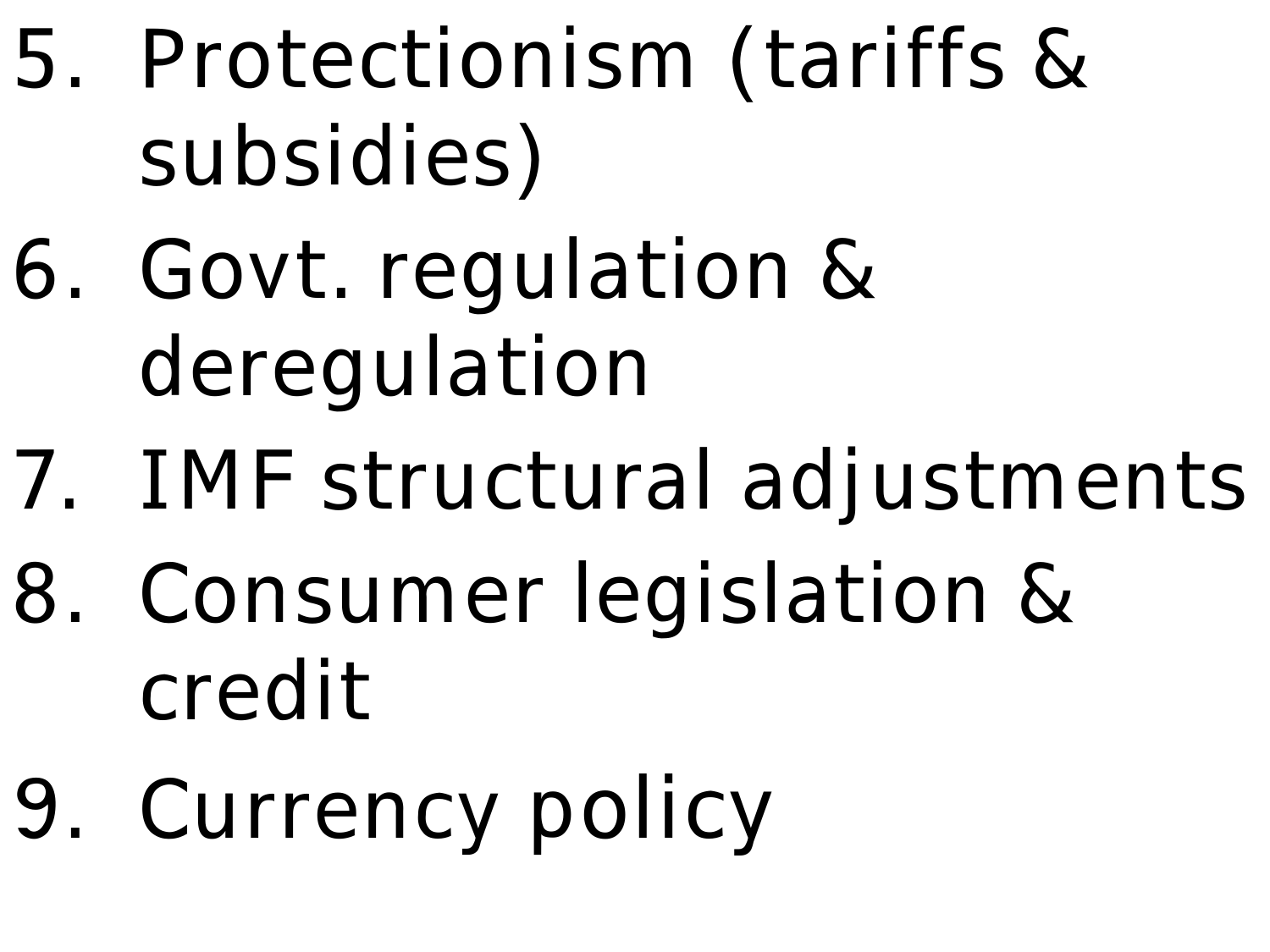

Protectionism (tariffs & subsidies)
Govt. regulation & deregulation
IMF structural adjustments
Consumer legislation & credit
Currency policy